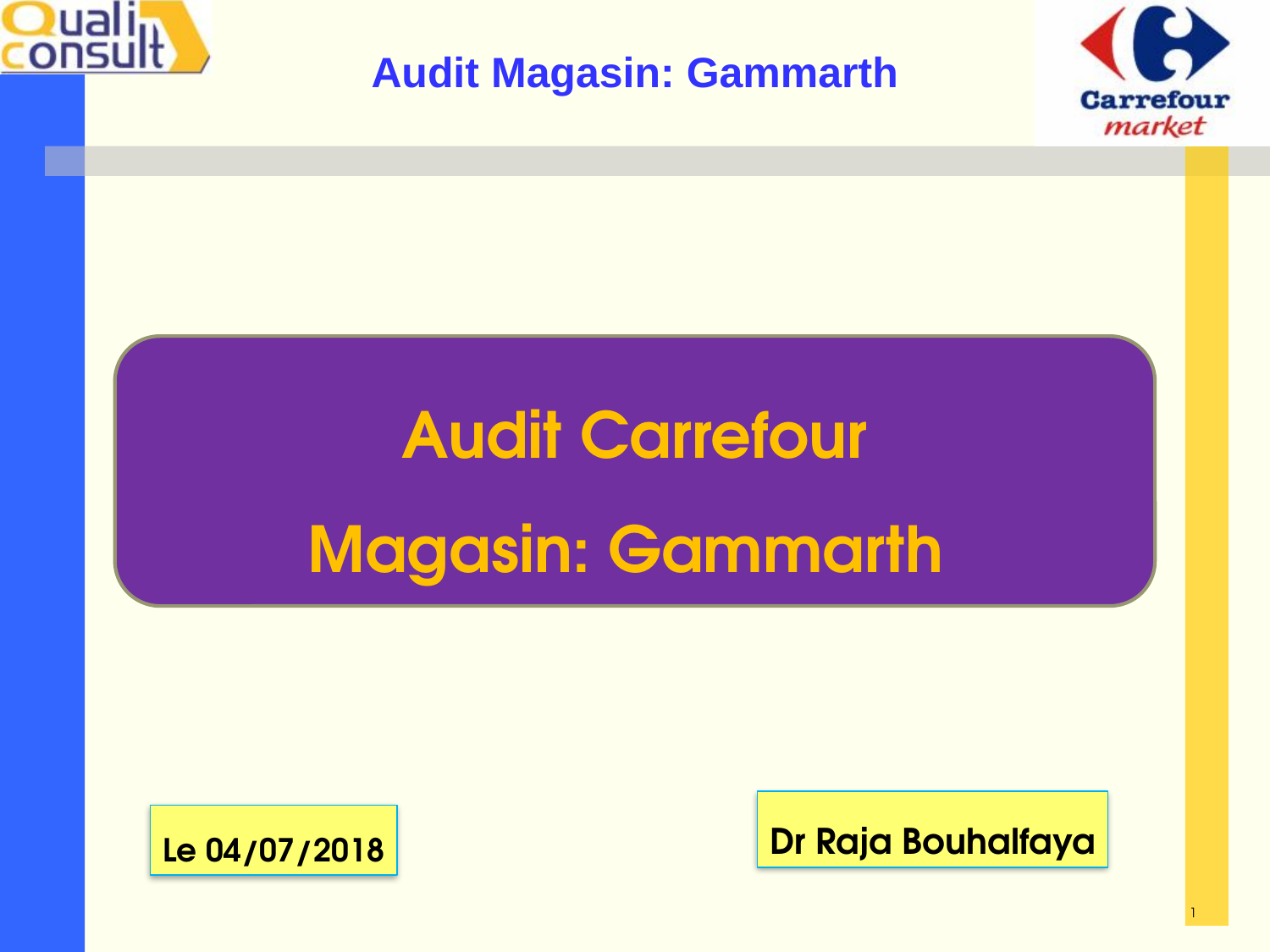

Audit Carrefour
Magasin: Gammarth
Dr Raja Bouhalfaya
Le 04/07/2018